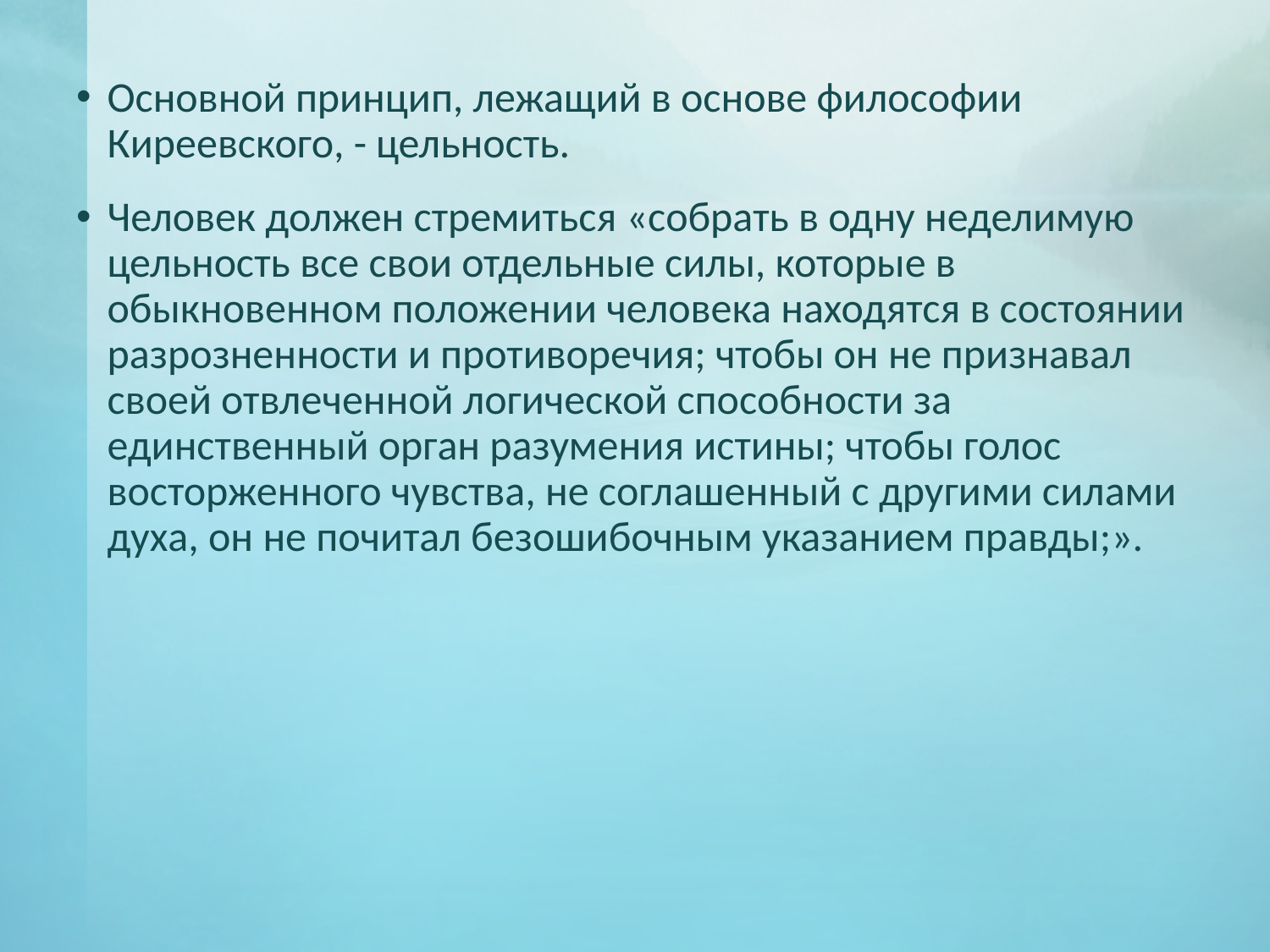

Основной принцип, лежащий в основе философии Киреевского, - цельность.
Человек должен стремиться «собрать в одну неделимую цельность все свои отдельные силы, которые в обыкновенном положении человека находятся в состоянии разрозненности и противоречия; чтобы он не признавал своей отвлеченной логической способности за единственный орган разумения истины; чтобы голос восторженного чувства, не соглашенный с другими силами духа, он не почитал безошибочным указанием правды;».